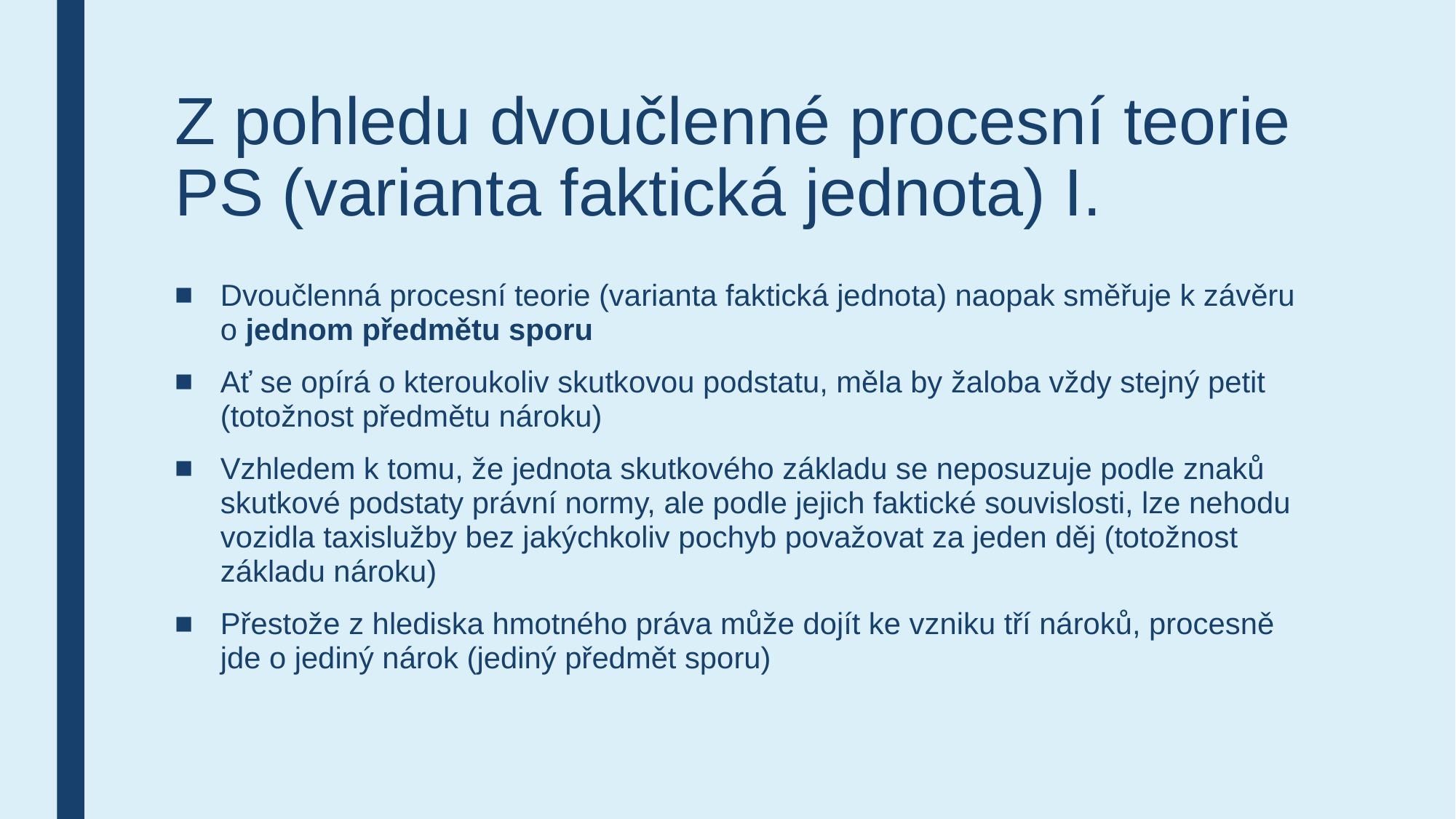

# Z pohledu dvoučlenné procesní teorie PS (varianta faktická jednota) I.
Dvoučlenná procesní teorie (varianta faktická jednota) naopak směřuje k závěru o jednom předmětu sporu
Ať se opírá o kteroukoliv skutkovou podstatu, měla by žaloba vždy stejný petit (totožnost předmětu nároku)
Vzhledem k tomu, že jednota skutkového základu se neposuzuje podle znaků skutkové podstaty právní normy, ale podle jejich faktické souvislosti, lze nehodu vozidla taxislužby bez jakýchkoliv pochyb považovat za jeden děj (totožnost základu nároku)
Přestože z hlediska hmotného práva může dojít ke vzniku tří nároků, procesně jde o jediný nárok (jediný předmět sporu)